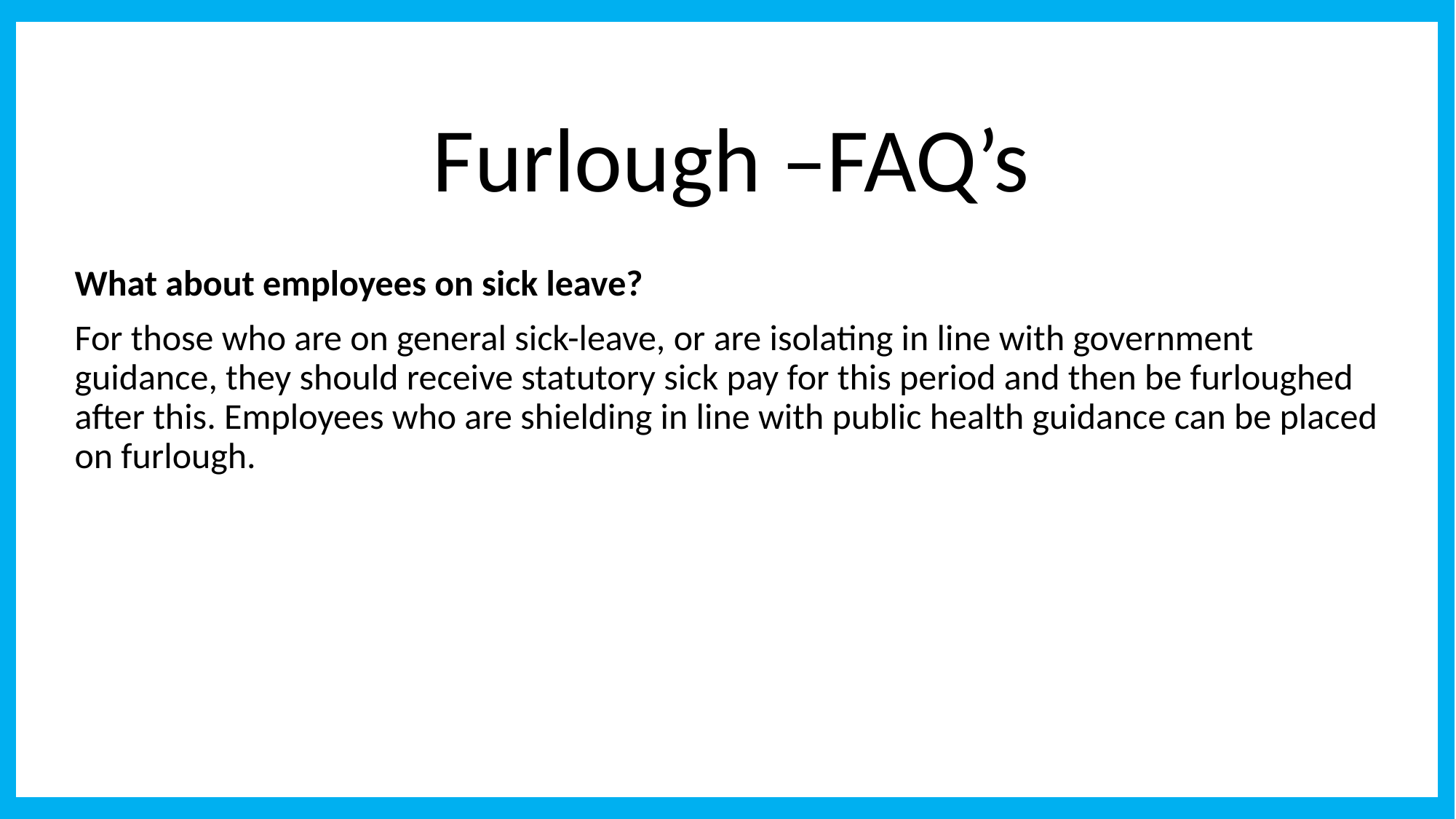

# Furlough –FAQ’s
What about employees on sick leave?
For those who are on general sick-leave, or are isolating in line with government guidance, they should receive statutory sick pay for this period and then be furloughed after this. Employees who are shielding in line with public health guidance can be placed on furlough.